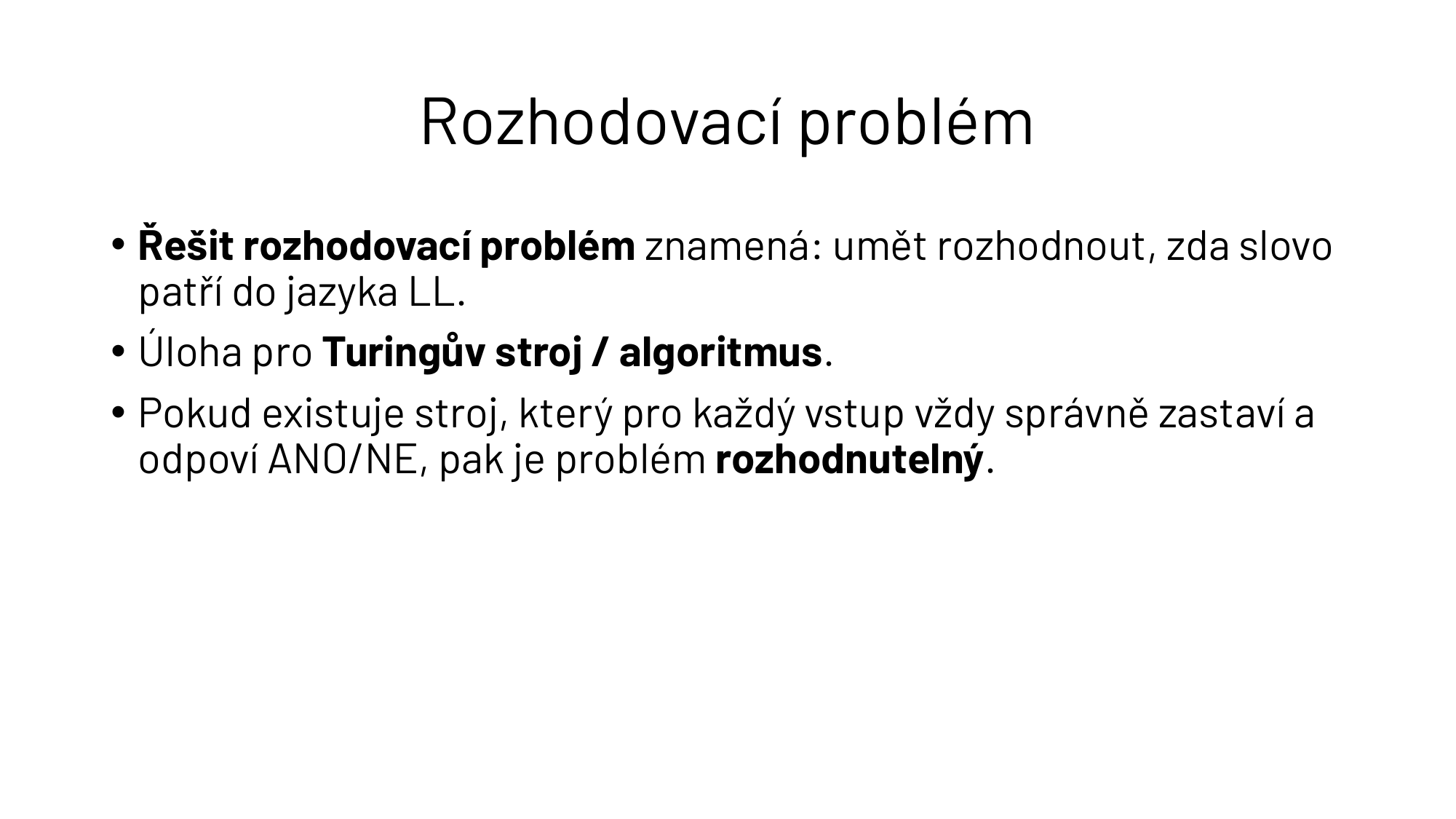

# Rozhodovací problém
Řešit rozhodovací problém znamená: umět rozhodnout, zda slovo patří do jazyka LL.
Úloha pro Turingův stroj / algoritmus.
Pokud existuje stroj, který pro každý vstup vždy správně zastaví a odpoví ANO/NE, pak je problém rozhodnutelný.